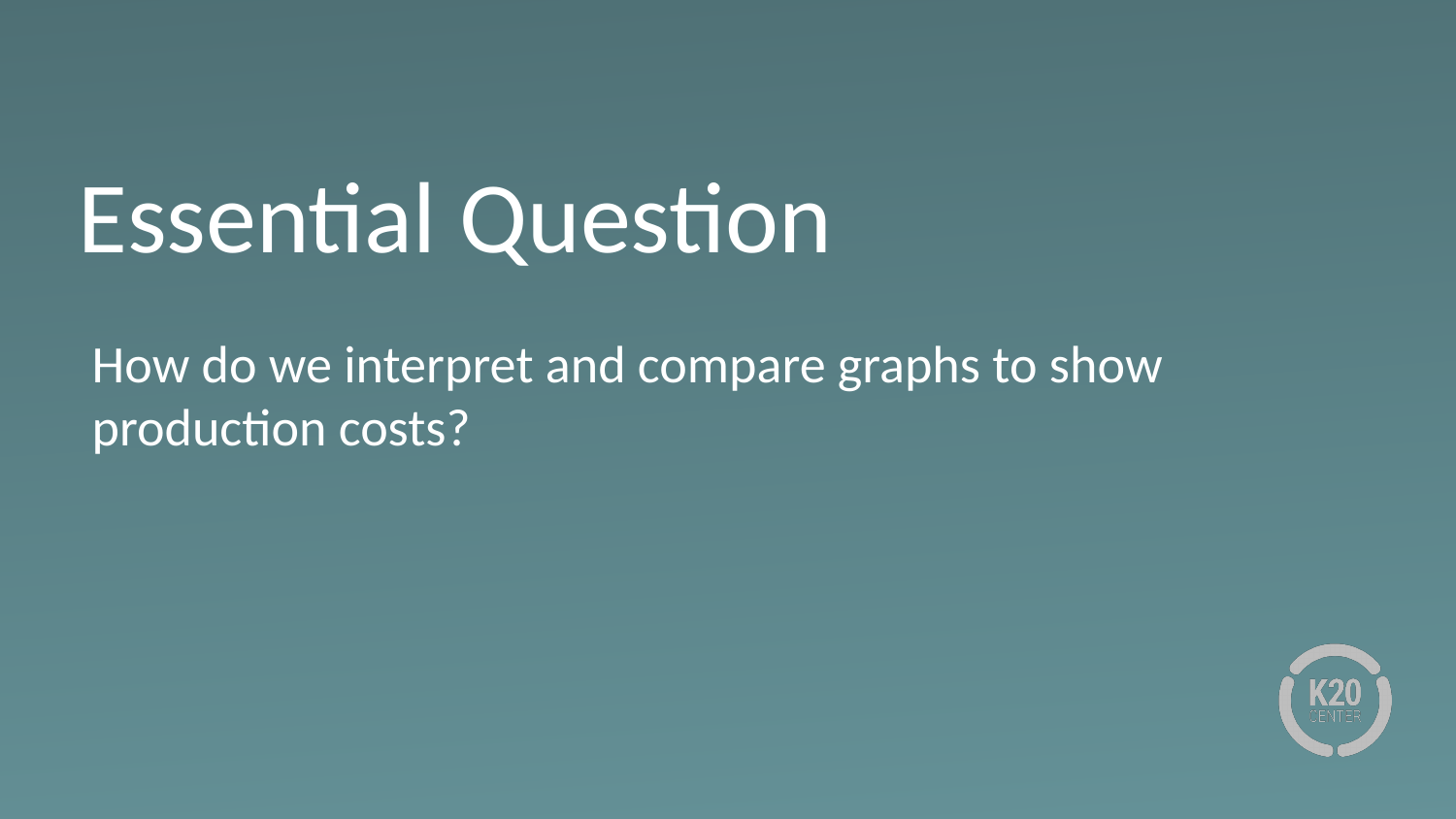

# Essential Question
How do we interpret and compare graphs to show production costs?